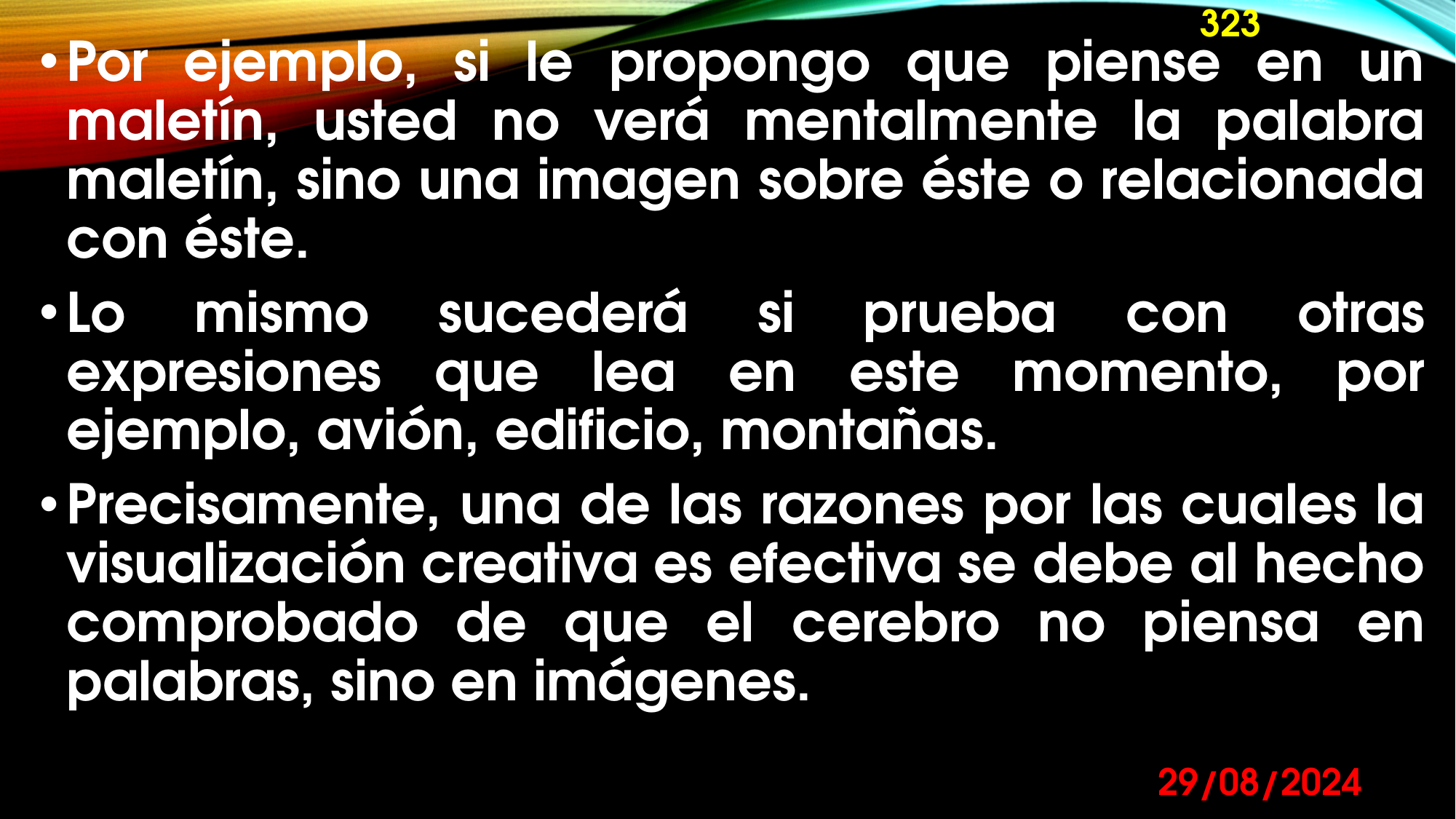

323
Por ejemplo, si le propongo que piense en un maletín, usted no verá mentalmente la palabra maletín, sino una imagen sobre éste o relacionada con éste.
Lo mismo sucederá si prueba con otras expresiones que lea en este momento, por ejemplo, avión, edificio, montañas.
Precisamente, una de las razones por las cuales la visualización creativa es efectiva se debe al hecho comprobado de que el cerebro no piensa en palabras, sino en imágenes.

29/08/2024